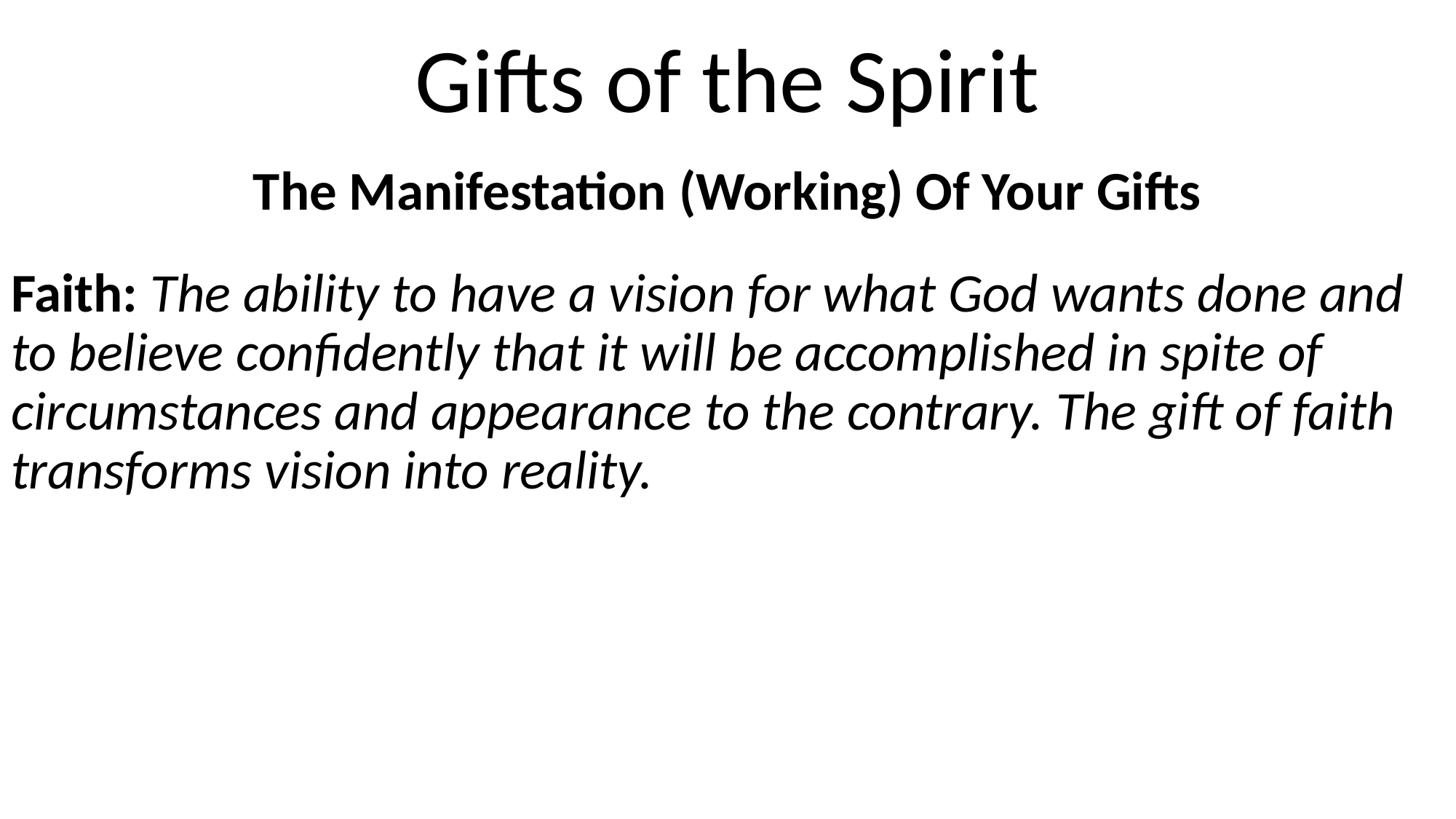

# Gifts of the Spirit
The Manifestation (Working) Of Your Gifts

Faith: The ability to have a vision for what God wants done and to believe confidently that it will be accomplished in spite of circumstances and appearance to the contrary. The gift of faith transforms vision into reality.